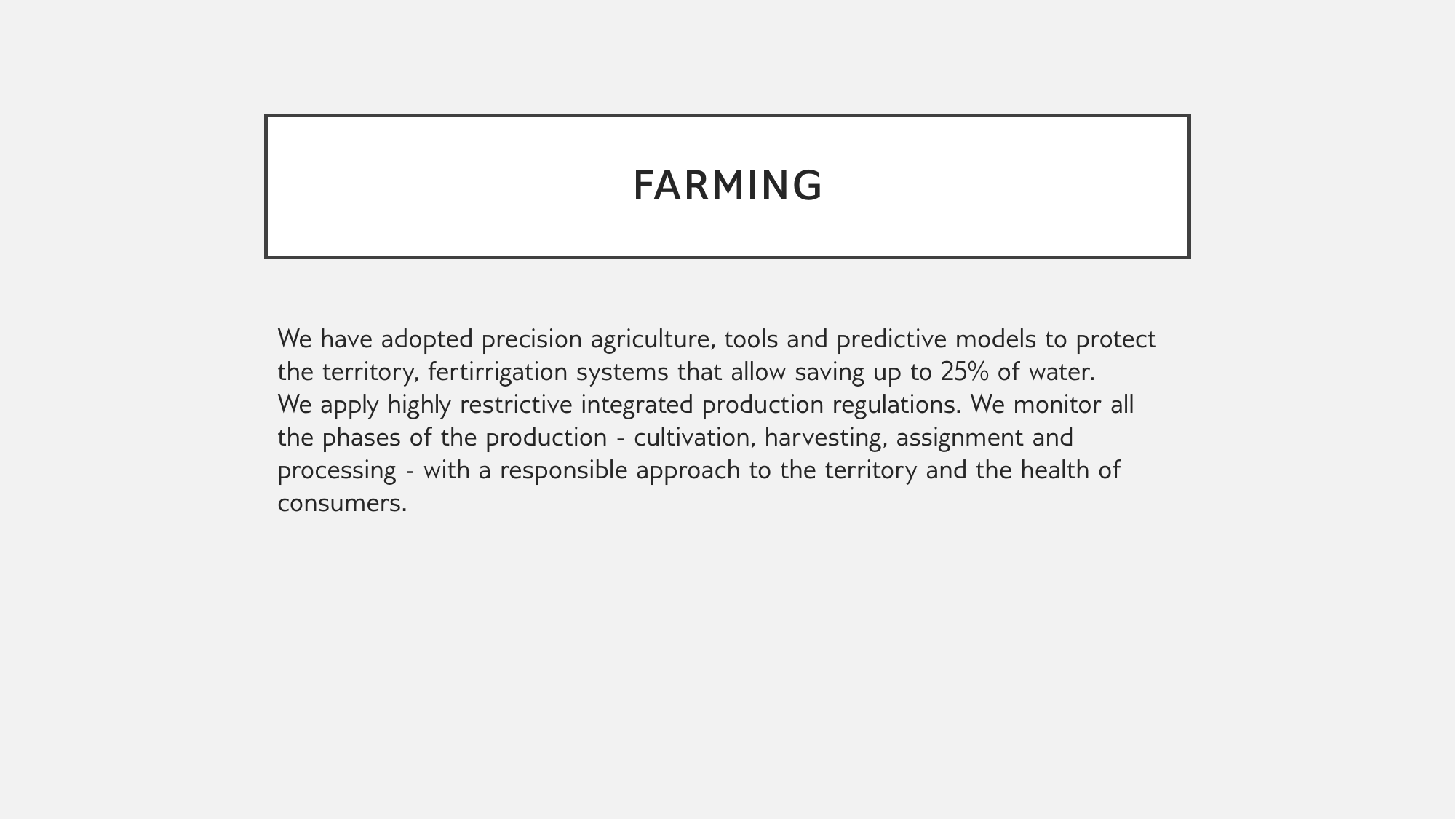

# Farming
We have adopted precision agriculture, tools and predictive models to protect the territory, fertirrigation systems that allow saving up to 25% of water.
We apply highly restrictive integrated production regulations. We monitor all the phases of the production - cultivation, harvesting, assignment and processing - with a responsible approach to the territory and the health of consumers.